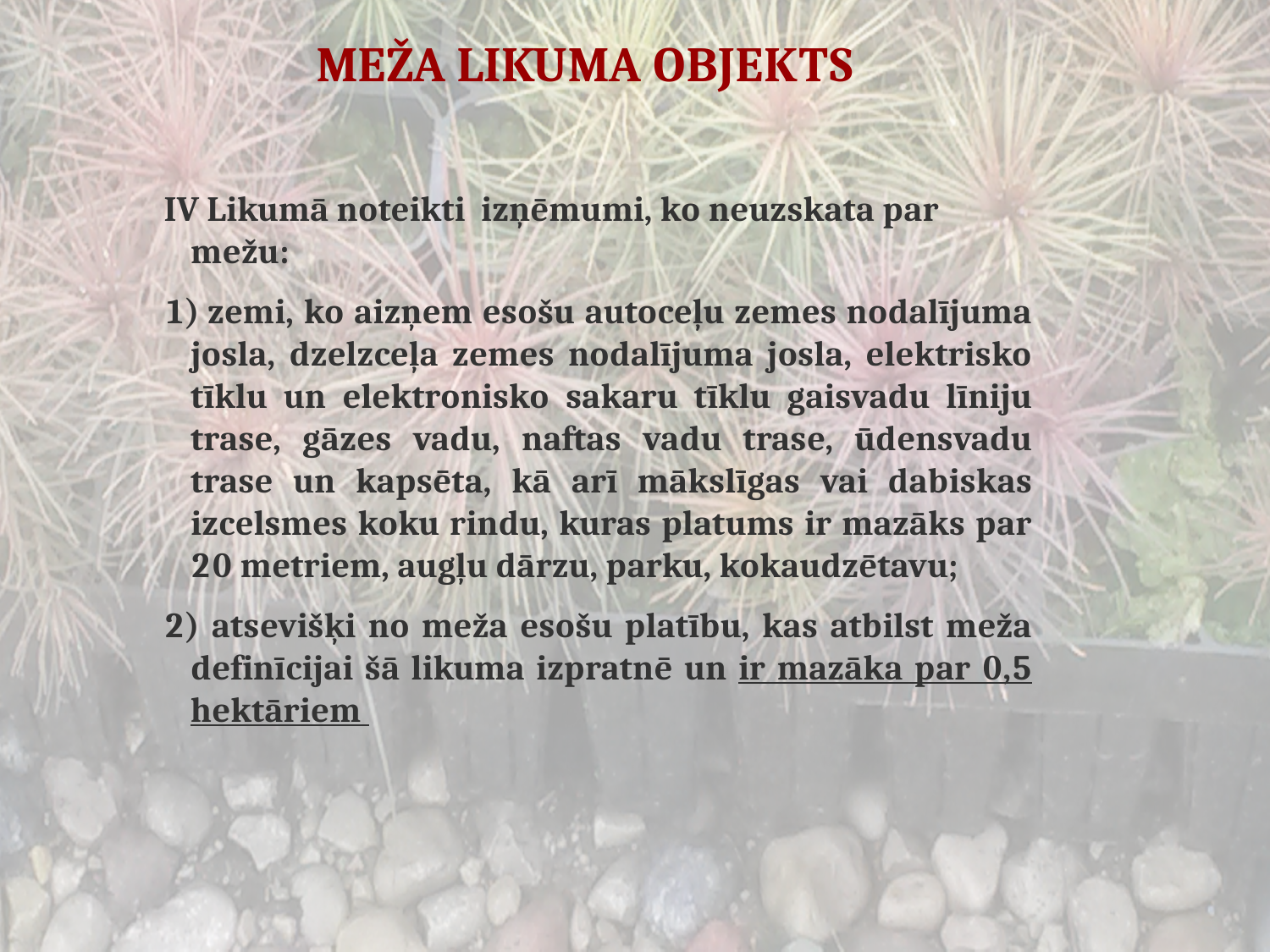

IV Likumā noteikti  izņēmumi, ko neuzskata par mežu:
1) zemi, ko aizņem esošu autoceļu zemes nodalījuma josla, dzelzceļa zemes nodalījuma josla, elektrisko tīklu un elektronisko sakaru tīklu gaisvadu līniju trase, gāzes vadu, naftas vadu trase, ūdensvadu trase un kapsēta, kā arī mākslīgas vai dabiskas izcelsmes koku rindu, kuras platums ir mazāks par 20 metriem, augļu dārzu, parku, kokaudzētavu;
2) atsevišķi no meža esošu platību, kas atbilst meža definīcijai šā likuma izpratnē un ir mazāka par 0,5 hektāriem

MEŽA LIKUMA OBJEKTS